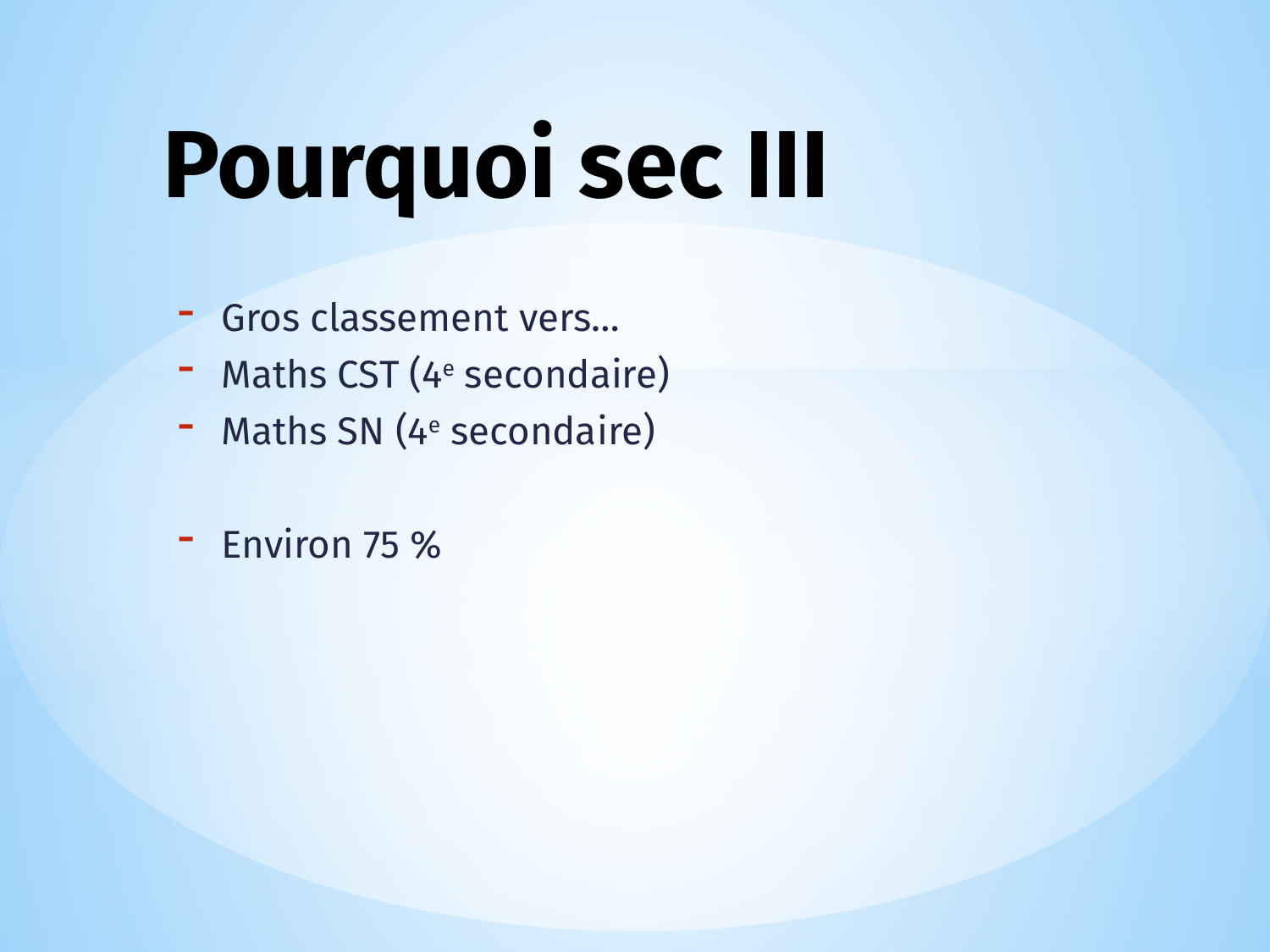

# Pourquoi sec III

Gros classement vers…
Maths CST (4e secondaire)
Maths SN (4e secondaire)

Environ 75 %